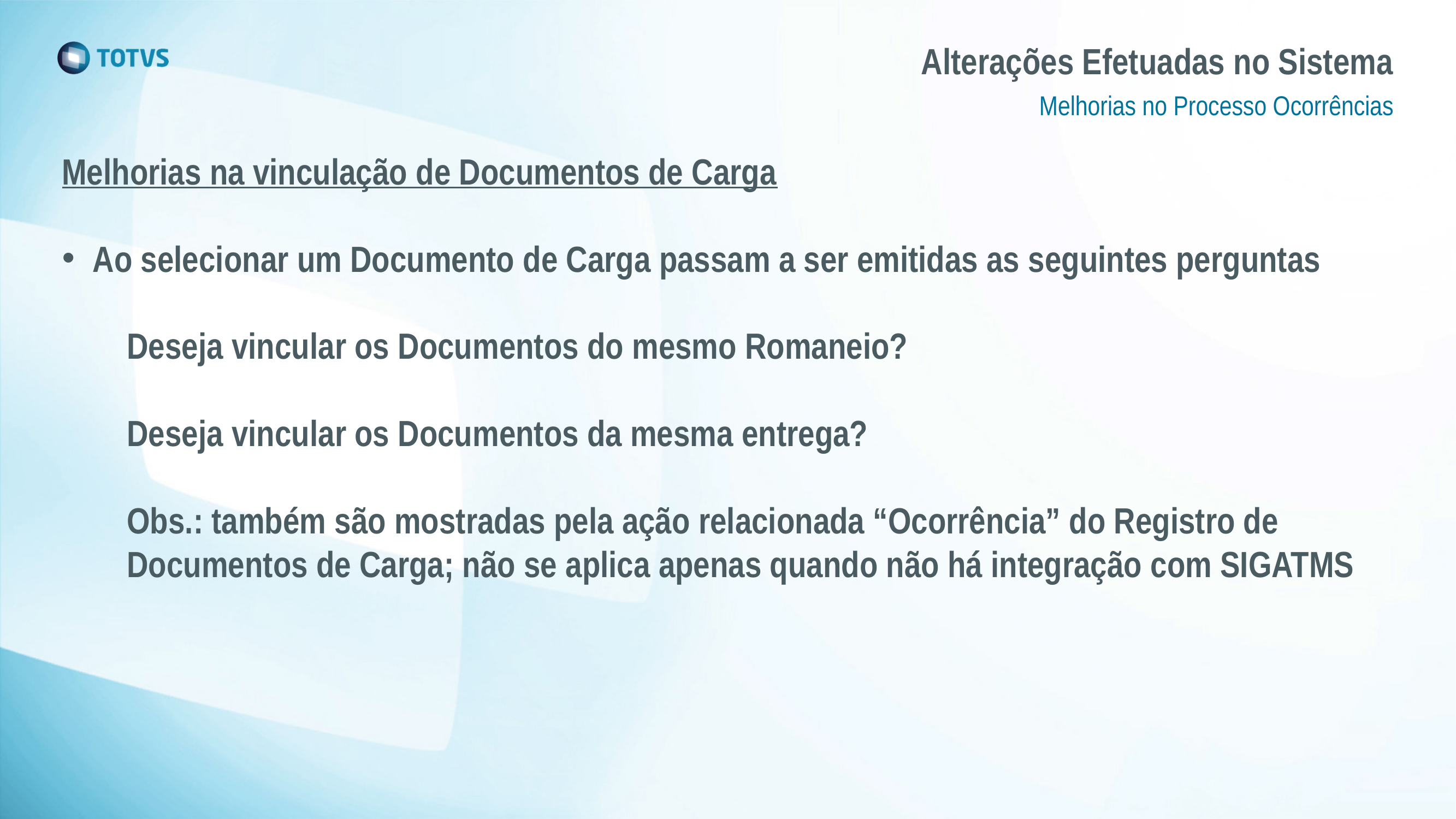

# Alterações Efetuadas no Sistema
Melhorias no Processo Ocorrências
Melhorias na vinculação de Documentos de Carga

Ao selecionar um Documento de Carga passam a ser emitidas as seguintes perguntas

Deseja vincular os Documentos do mesmo Romaneio?

Deseja vincular os Documentos da mesma entrega?

Obs.: também são mostradas pela ação relacionada “Ocorrência” do Registro de Documentos de Carga; não se aplica apenas quando não há integração com SIGATMS